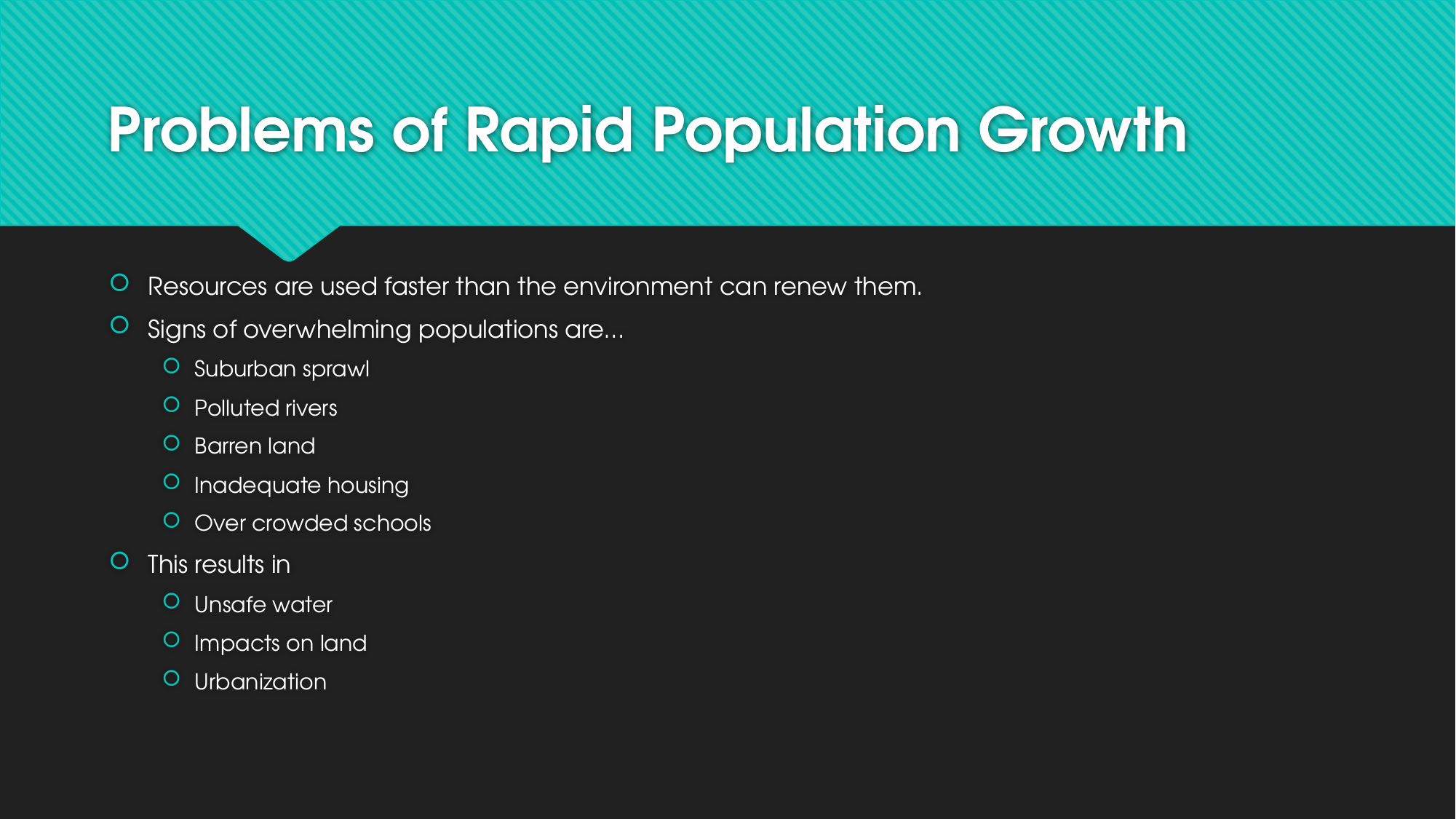

# Problems of Rapid Population Growth
Resources are used faster than the environment can renew them.
Signs of overwhelming populations are…
Suburban sprawl
Polluted rivers
Barren land
Inadequate housing
Over crowded schools
This results in
Unsafe water
Impacts on land
Urbanization